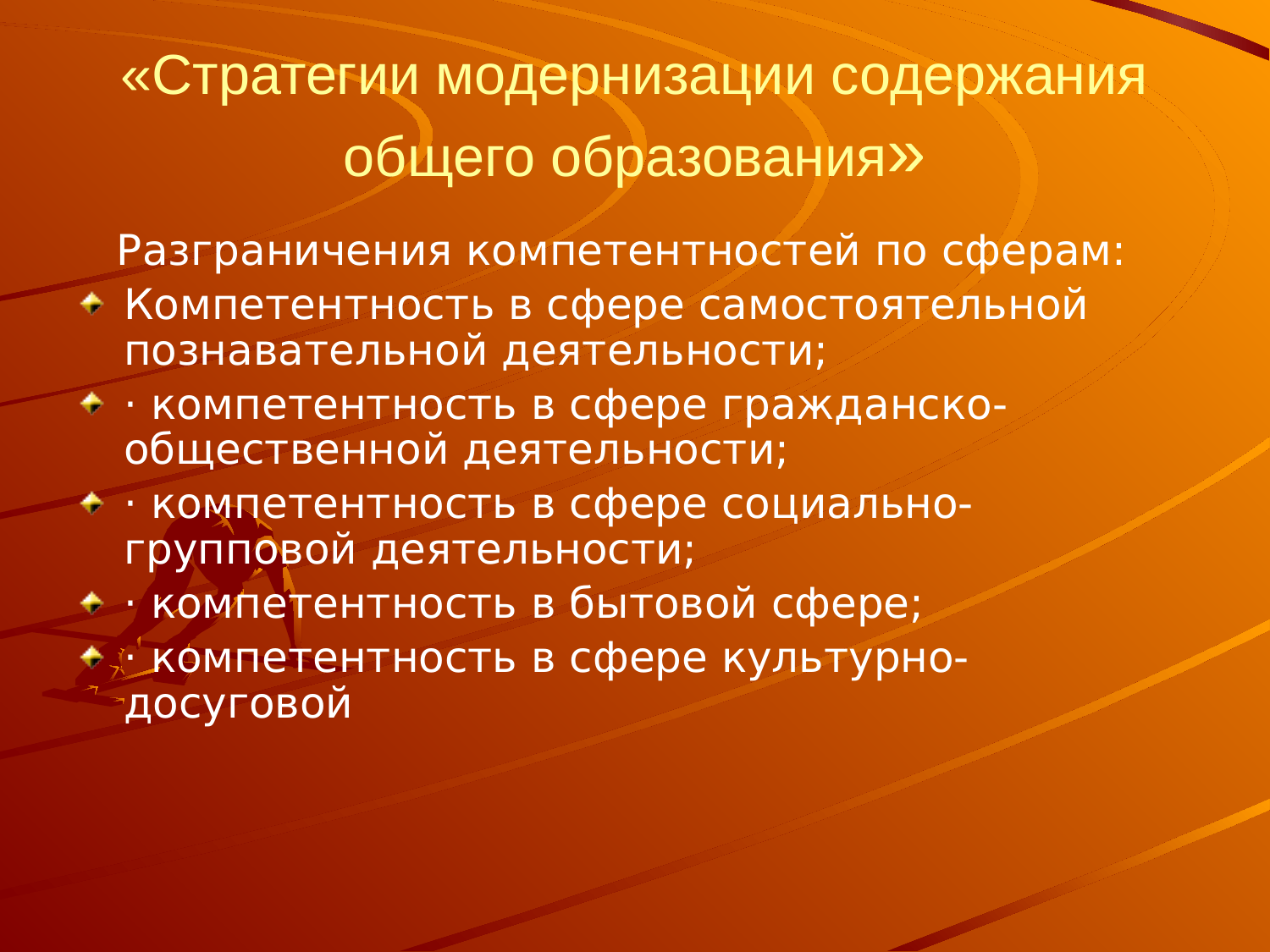

# «Стратегии модернизации содержания общего образования»
   Разграничения компетентностей по сферам:
Компетентность в сфере самостоятельной познавательной деятельности;
· компетентность в сфере гражданско-общественной деятельности;
· компетентность в сфере социально-групповой деятельности;
· компетентность в бытовой сфере;
· компетентность в сфере культурно-досуговой